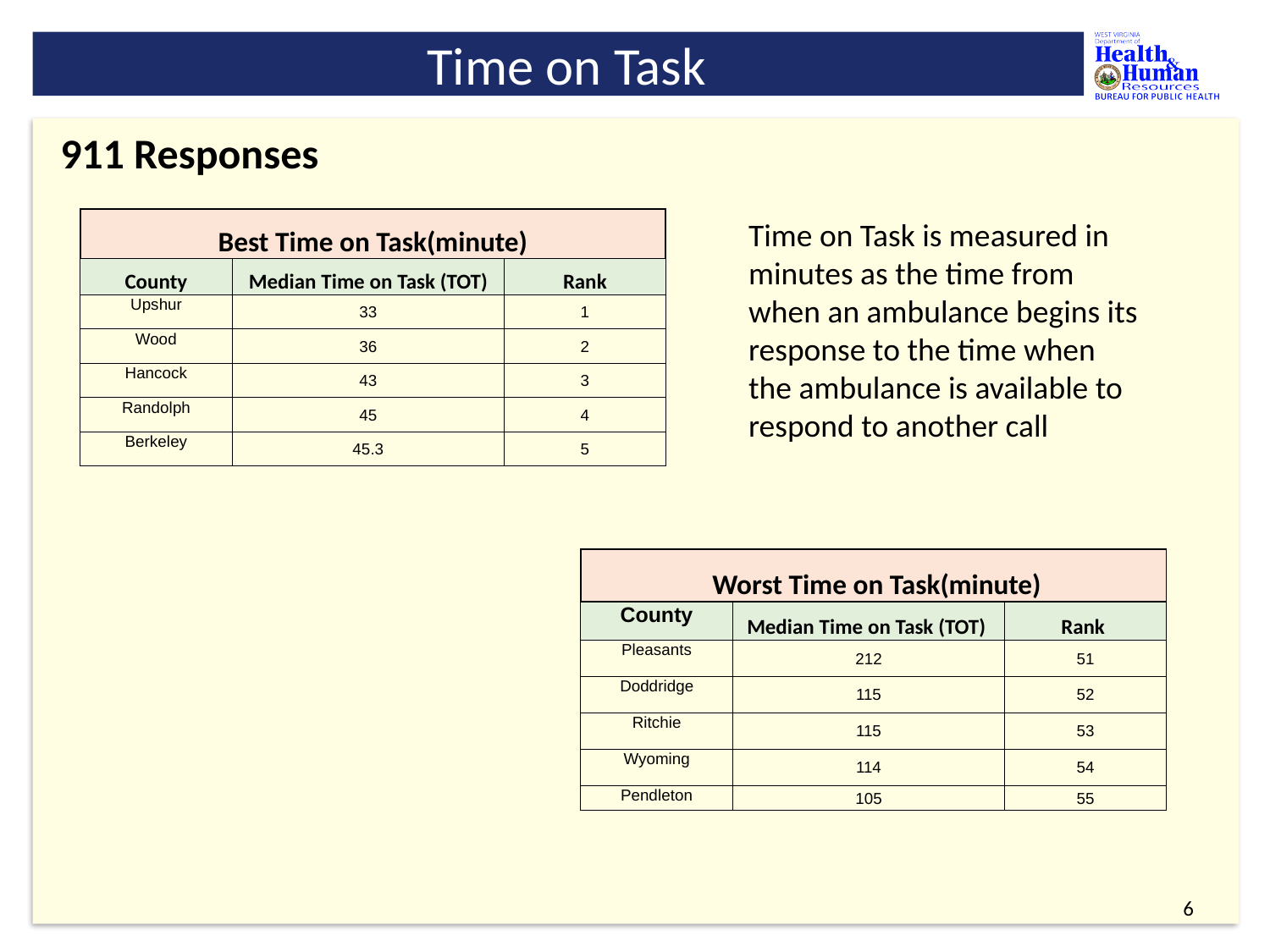

# Time on Task
911 Responses
| Best Time on Task(minute) |  |  |
| --- | --- | --- |
| County | Median Time on Task (TOT) | Rank |
| Upshur | 33 | 1 |
| Wood | 36 | 2 |
| Hancock | 43 | 3 |
| Randolph | 45 | 4 |
| Berkeley | 45.3 | 5 |
Time on Task is measured in minutes as the time from when an ambulance begins its response to the time when the ambulance is available to respond to another call
| Worst Time on Task(minute) |  |  |
| --- | --- | --- |
| County | Median Time on Task (TOT) | Rank |
| Pleasants | 212 | 51 |
| Doddridge | 115 | 52 |
| Ritchie | 115 | 53 |
| Wyoming | 114 | 54 |
| Pendleton | 105 | 55 |
6